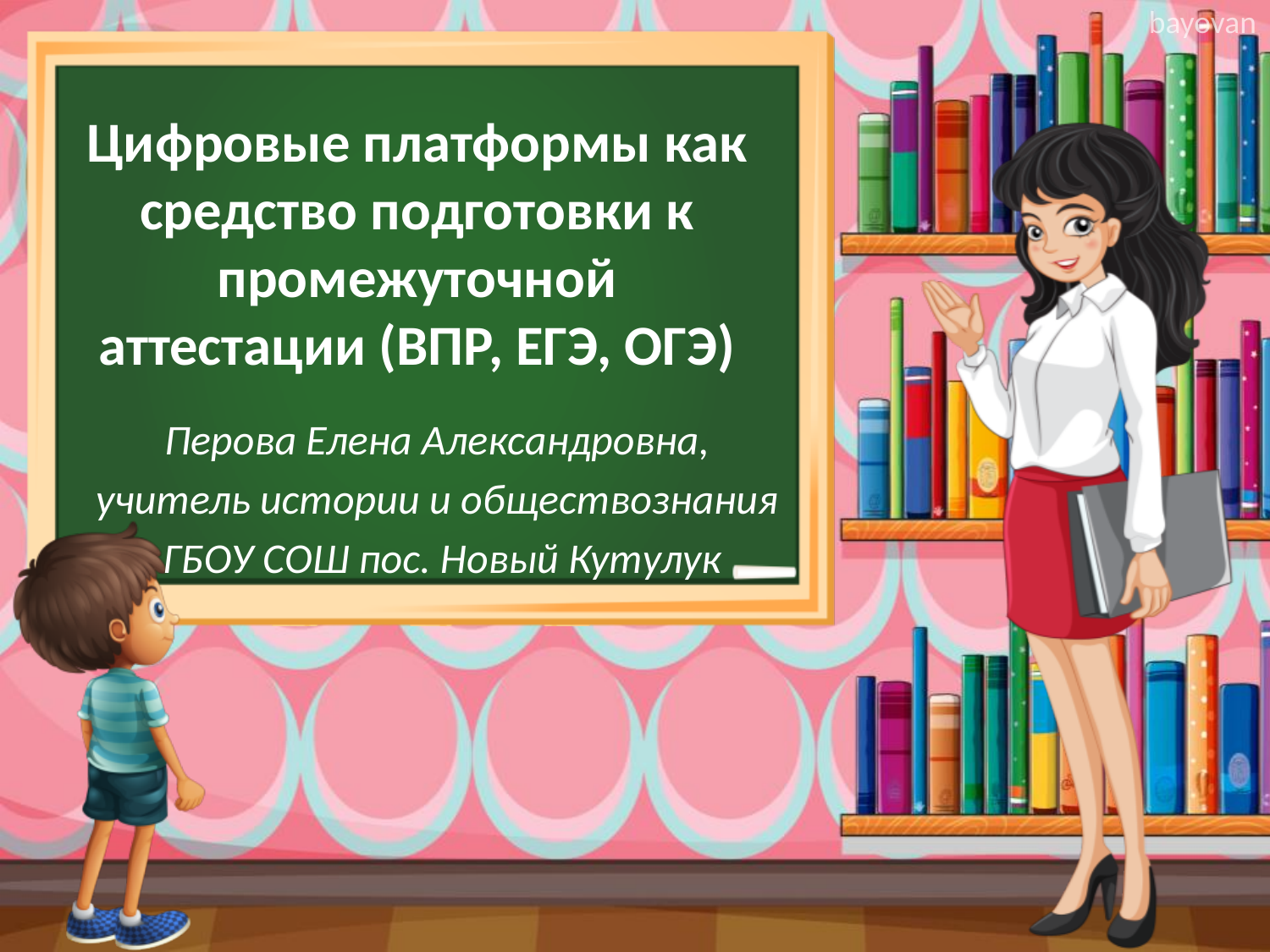

# Цифровые платформы как средство подготовки к промежуточной аттестации (ВПР, ЕГЭ, ОГЭ)
Перова Елена Александровна,
учитель истории и обществознания
ГБОУ СОШ пос. Новый Кутулук